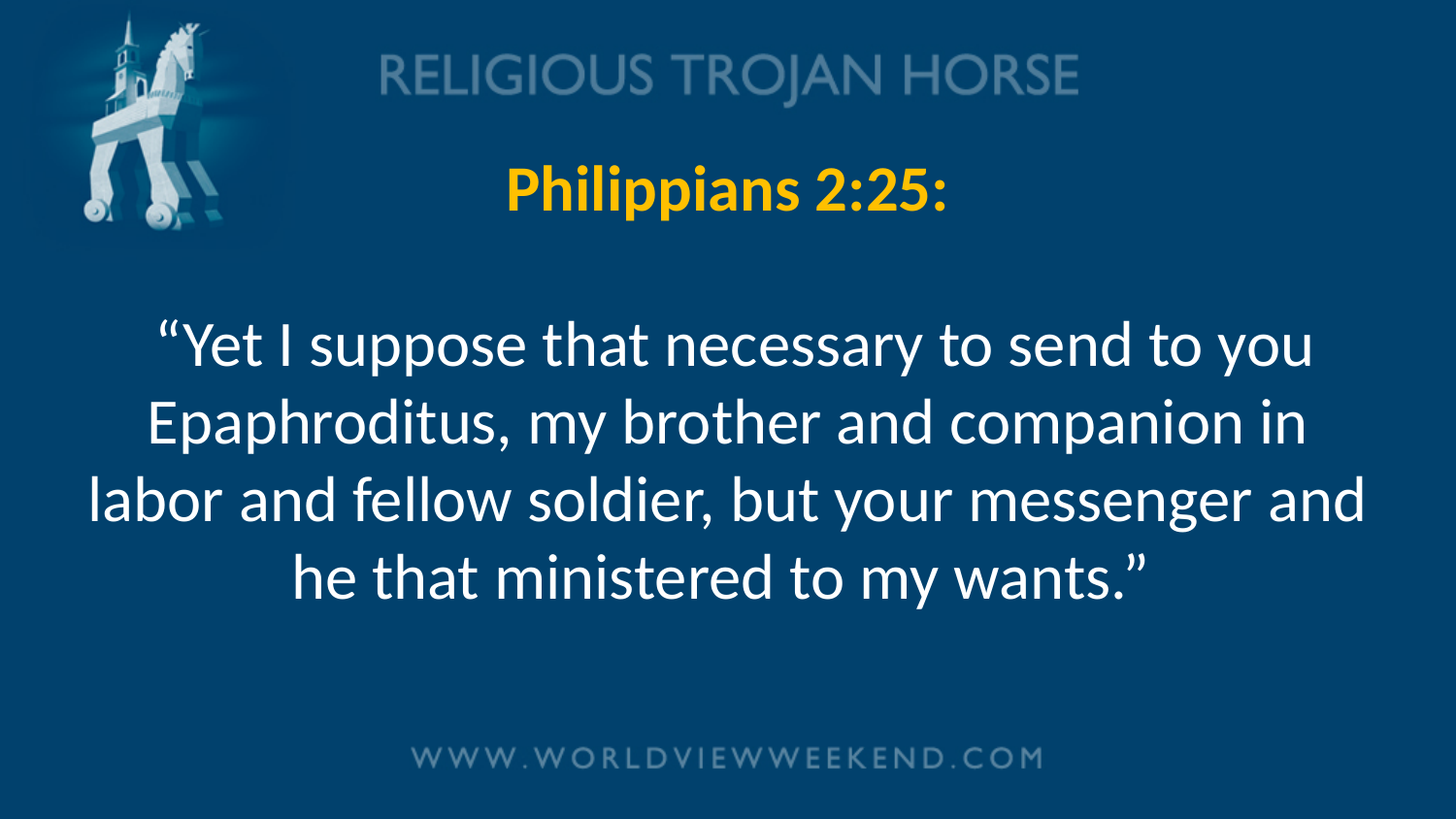

# Philippians 2:25: “Yet I suppose that necessary to send to you Epaphroditus, my brother and companion in labor and fellow soldier, but your messenger and he that ministered to my wants.”